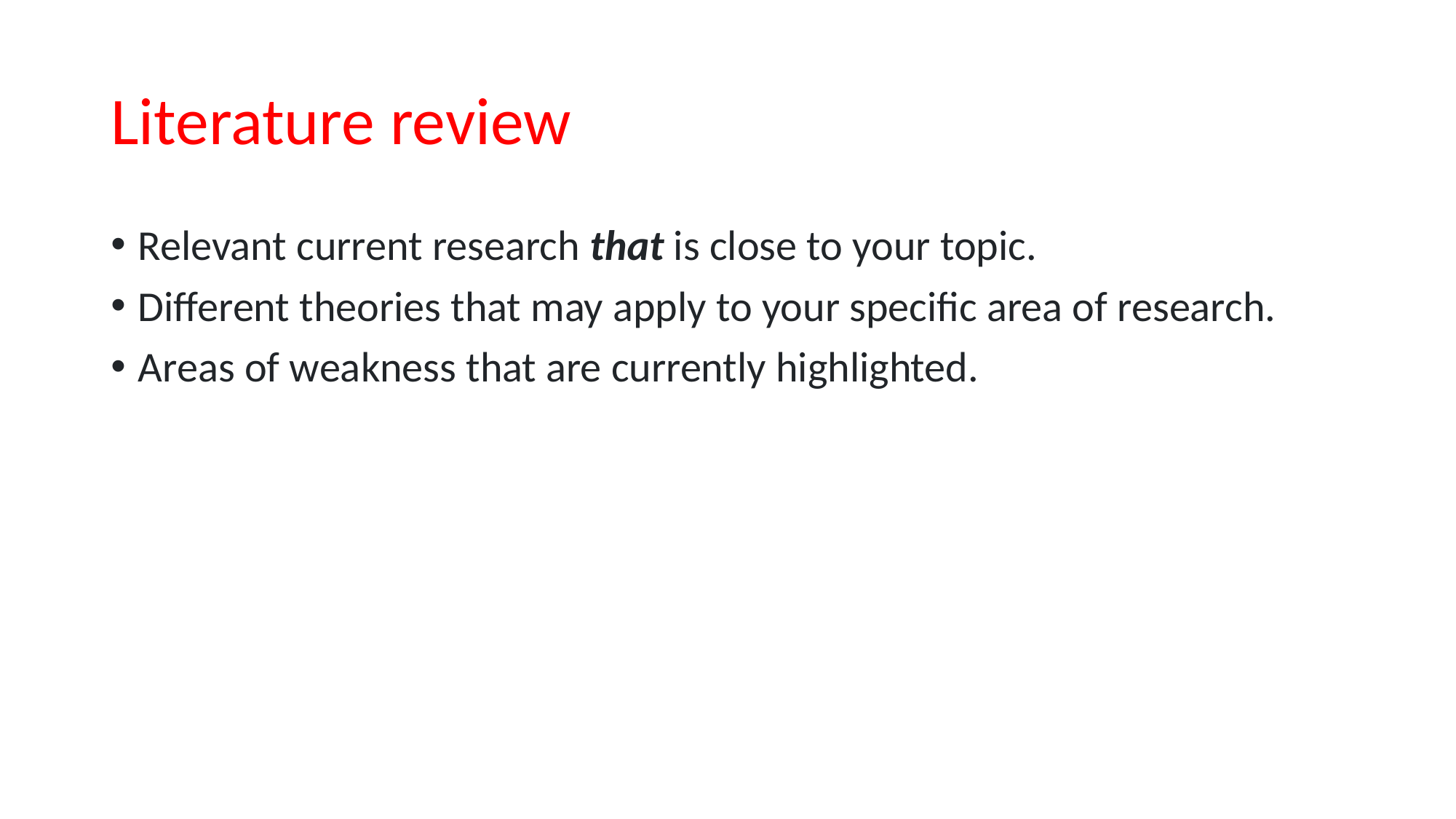

# Literature review
Relevant current research that is close to your topic.
Different theories that may apply to your specific area of research.
Areas of weakness that are currently highlighted.